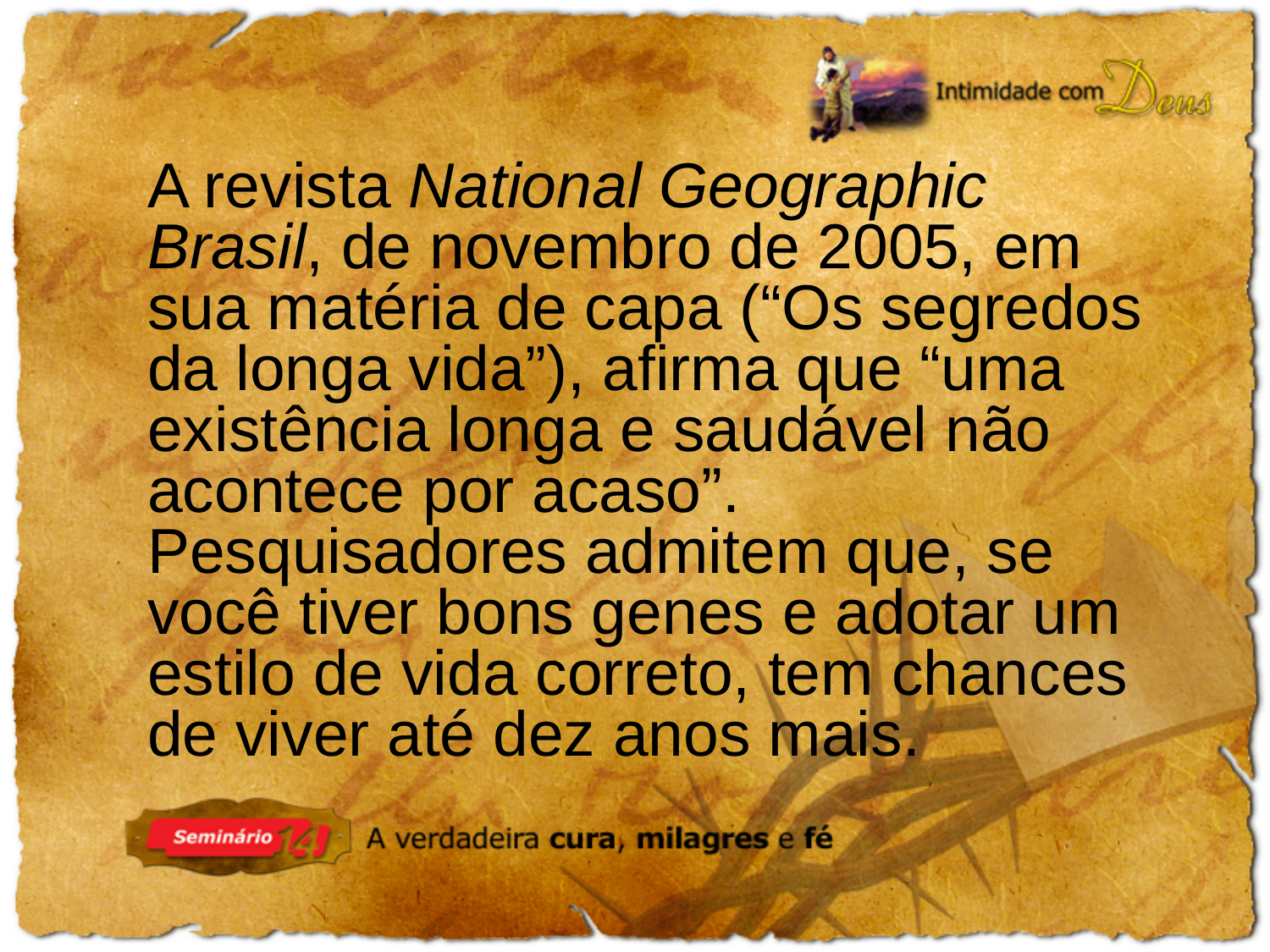

A revista National Geographic Brasil, de novembro de 2005, em sua matéria de capa (“Os segredos da longa vida”), afirma que “uma existência longa e saudável não acontece por acaso”. Pesquisadores admitem que, se você tiver bons genes e adotar um estilo de vida correto, tem chances de viver até dez anos mais.